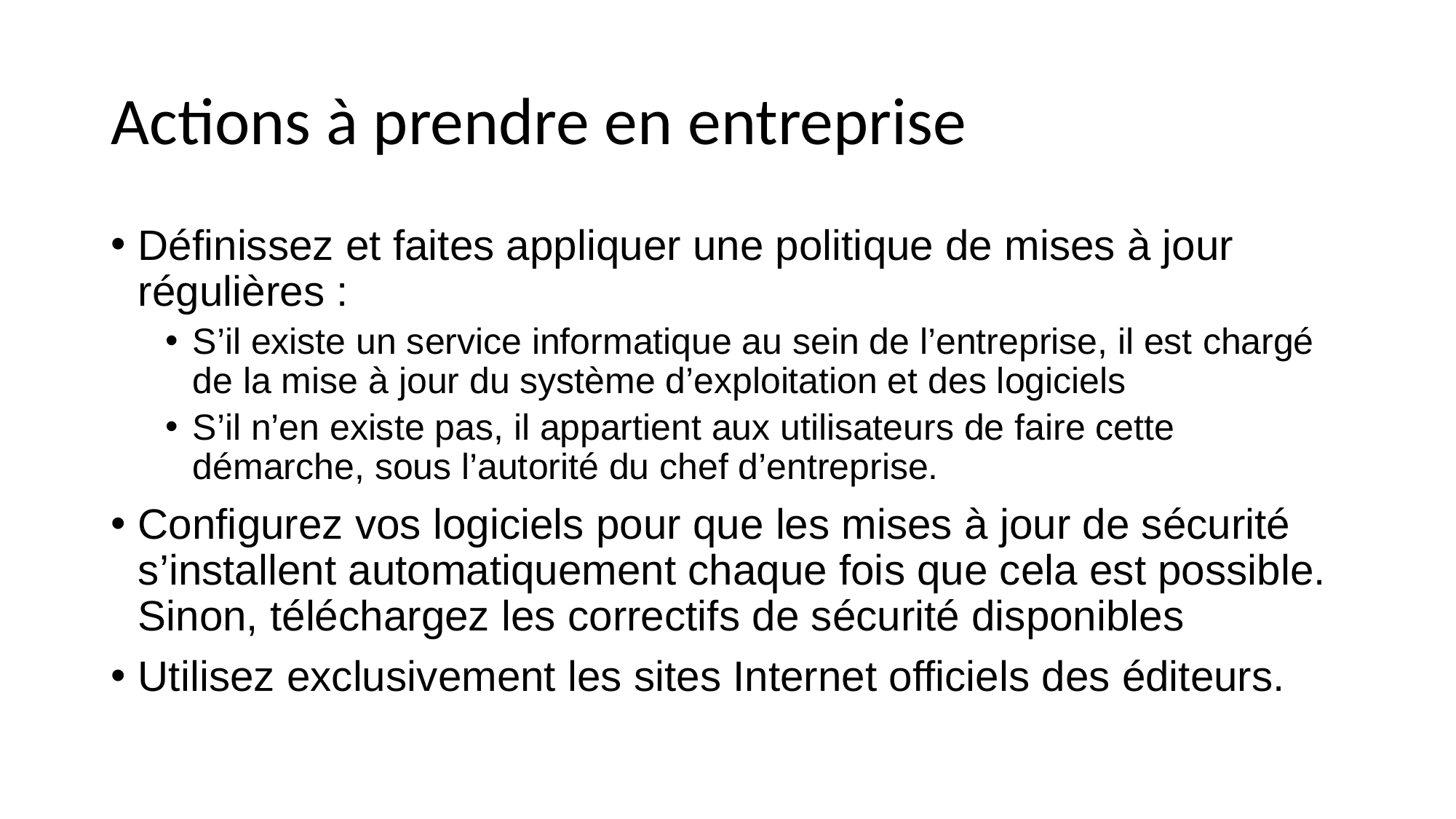

# Actions à prendre en entreprise
Définissez et faites appliquer une politique de mises à jour régulières :
S’il existe un service informatique au sein de l’entreprise, il est chargé de la mise à jour du système d’exploitation et des logiciels
S’il n’en existe pas, il appartient aux utilisateurs de faire cette démarche, sous l’autorité du chef d’entreprise.
Configurez vos logiciels pour que les mises à jour de sécurité s’installent automatiquement chaque fois que cela est possible. Sinon, téléchargez les correctifs de sécurité disponibles
Utilisez exclusivement les sites Internet officiels des éditeurs.